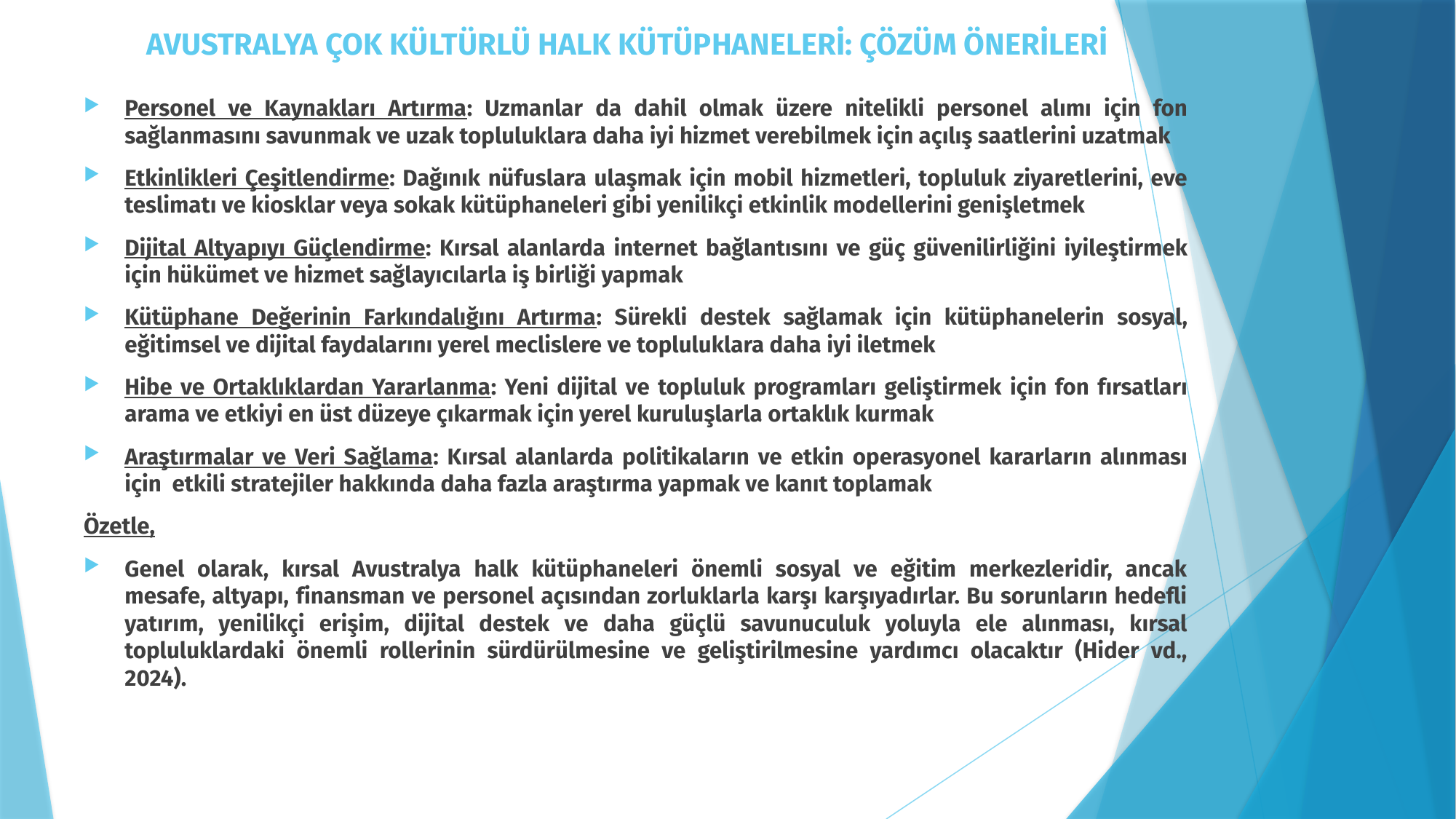

# AVUSTRALYA ÇOK KÜLTÜRLÜ HALK KÜTÜPHANELERİ: ÇÖZÜM ÖNERİLERİ
Personel ve Kaynakları Artırma: Uzmanlar da dahil olmak üzere nitelikli personel alımı için fon sağlanmasını savunmak ve uzak topluluklara daha iyi hizmet verebilmek için açılış saatlerini uzatmak
Etkinlikleri Çeşitlendirme: Dağınık nüfuslara ulaşmak için mobil hizmetleri, topluluk ziyaretlerini, eve teslimatı ve kiosklar veya sokak kütüphaneleri gibi yenilikçi etkinlik modellerini genişletmek
Dijital Altyapıyı Güçlendirme: Kırsal alanlarda internet bağlantısını ve güç güvenilirliğini iyileştirmek için hükümet ve hizmet sağlayıcılarla iş birliği yapmak
Kütüphane Değerinin Farkındalığını Artırma: Sürekli destek sağlamak için kütüphanelerin sosyal, eğitimsel ve dijital faydalarını yerel meclislere ve topluluklara daha iyi iletmek
Hibe ve Ortaklıklardan Yararlanma: Yeni dijital ve topluluk programları geliştirmek için fon fırsatları arama ve etkiyi en üst düzeye çıkarmak için yerel kuruluşlarla ortaklık kurmak
Araştırmalar ve Veri Sağlama: Kırsal alanlarda politikaların ve etkin operasyonel kararların alınması için  etkili stratejiler hakkında daha fazla araştırma yapmak ve kanıt toplamak
Özetle,
Genel olarak, kırsal Avustralya halk kütüphaneleri önemli sosyal ve eğitim merkezleridir, ancak mesafe, altyapı, finansman ve personel açısından zorluklarla karşı karşıyadırlar. Bu sorunların hedefli yatırım, yenilikçi erişim, dijital destek ve daha güçlü savunuculuk yoluyla ele alınması, kırsal topluluklardaki önemli rollerinin sürdürülmesine ve geliştirilmesine yardımcı olacaktır (Hider vd., 2024).